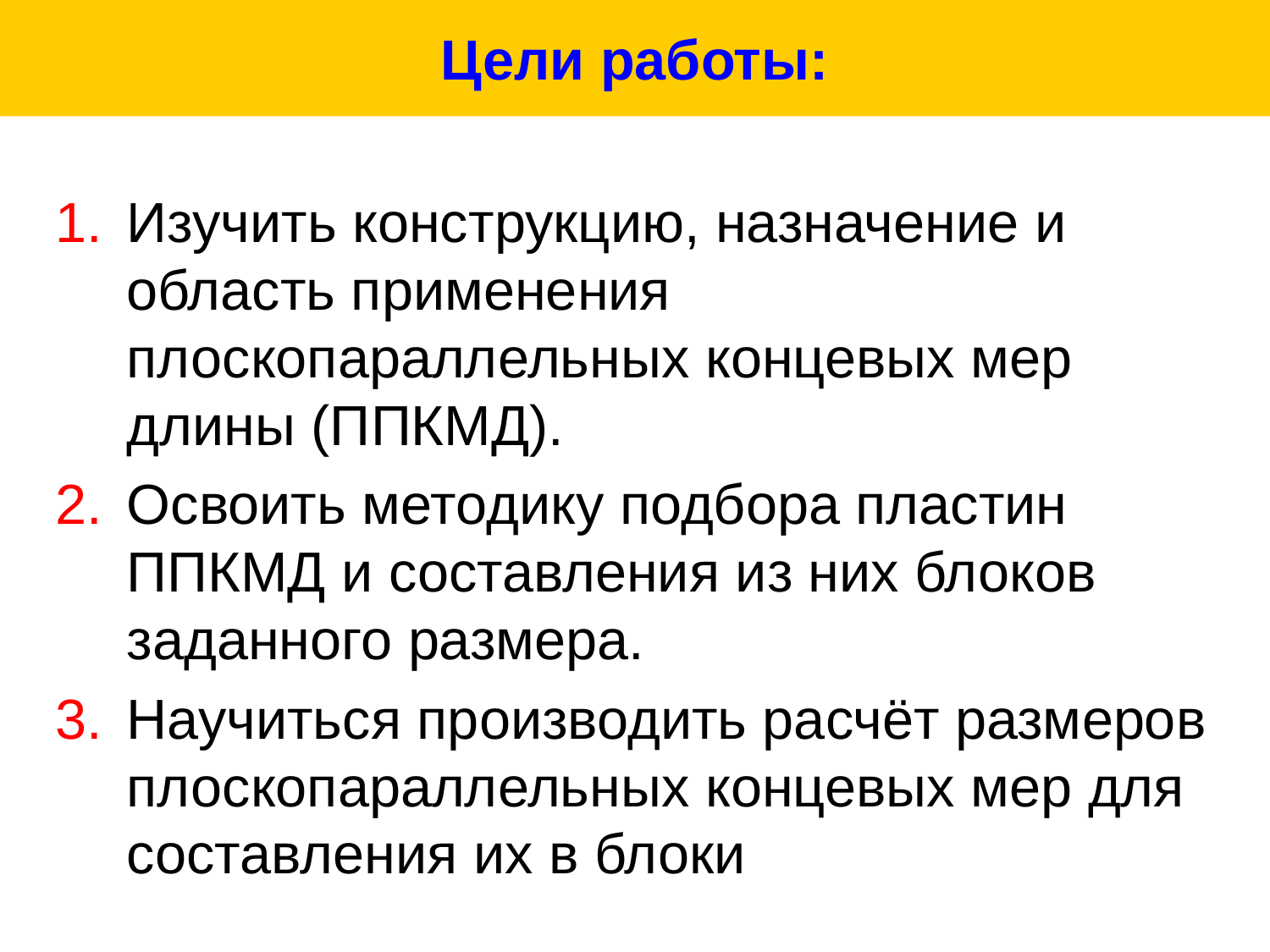

# Цели работы:

Изучить конструкцию, назначение и область применения плоскопараллельных концевых мер длины (ППКМД).
Освоить методику подбора пластин ППКМД и составления из них блоков заданного размера.
Научиться производить расчёт размеров плоскопараллельных концевых мер для составления их в блоки